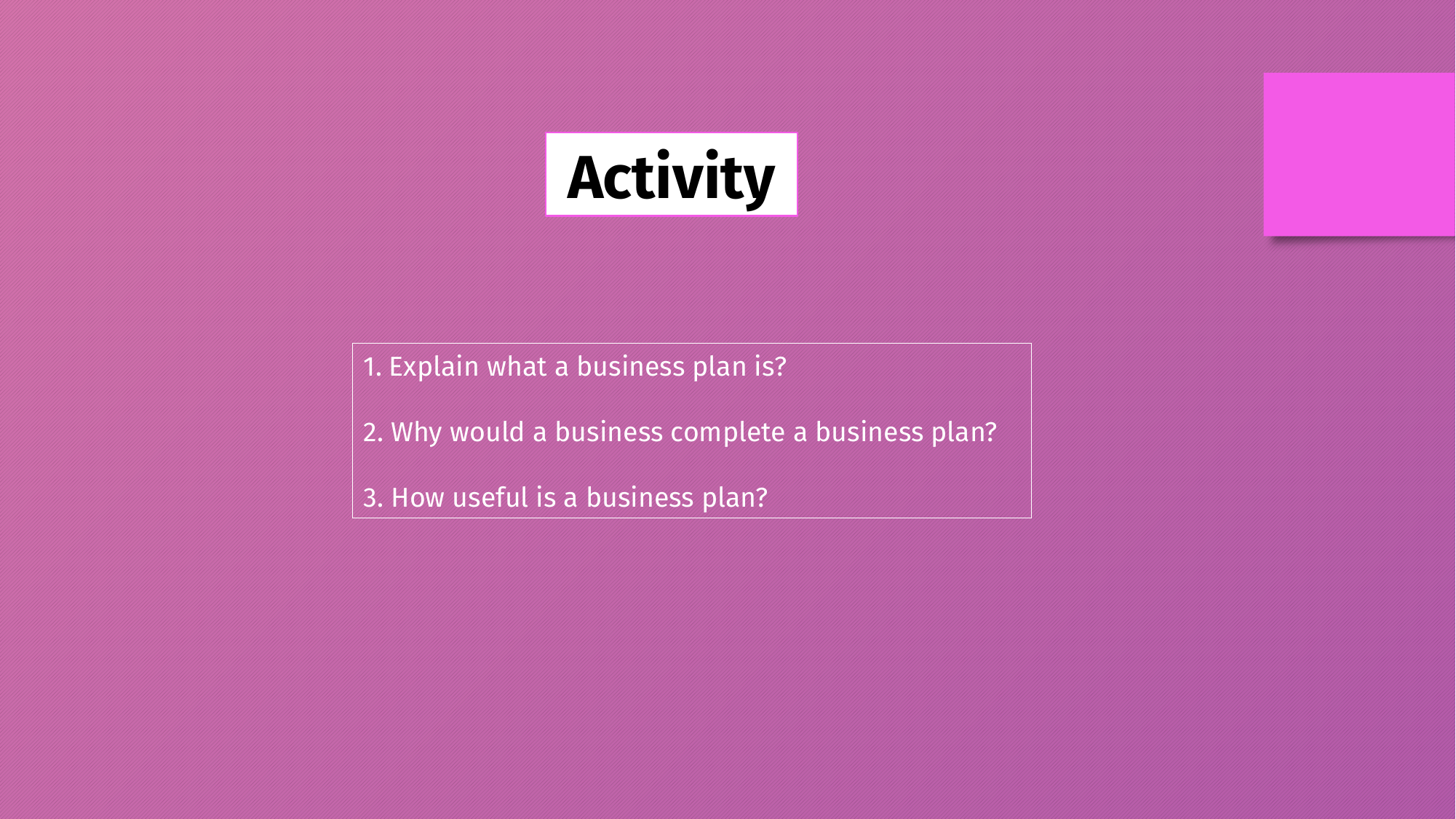

Activity
1. Explain what a business plan is?

2. Why would a business complete a business plan?

3. How useful is a business plan?